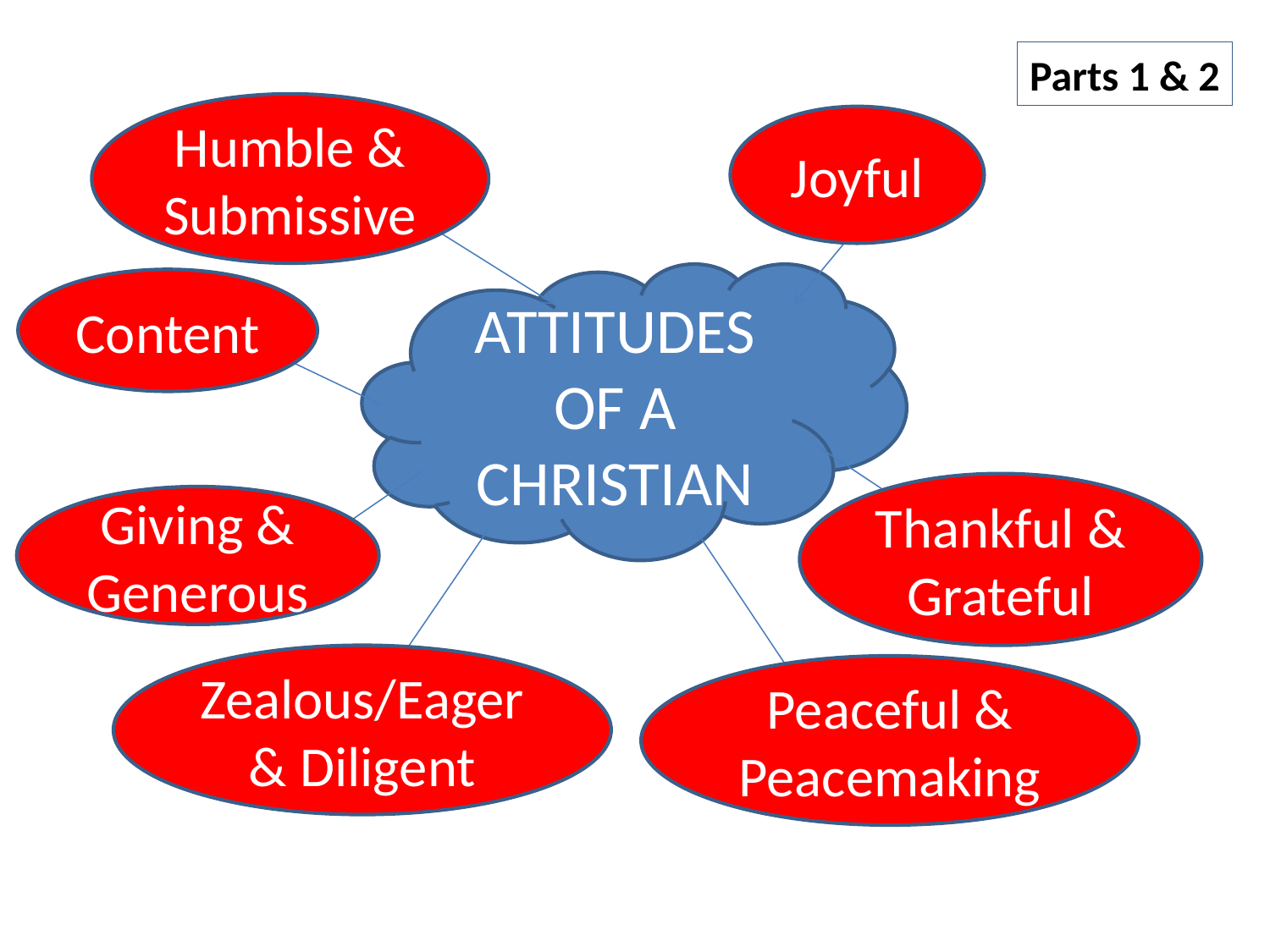

Parts 1 & 2
Humble & Submissive
Joyful
ATTITUDES OF A CHRISTIAN
Content
Thankful & Grateful
Giving & Generous
Zealous/Eager & Diligent
Peaceful & Peacemaking